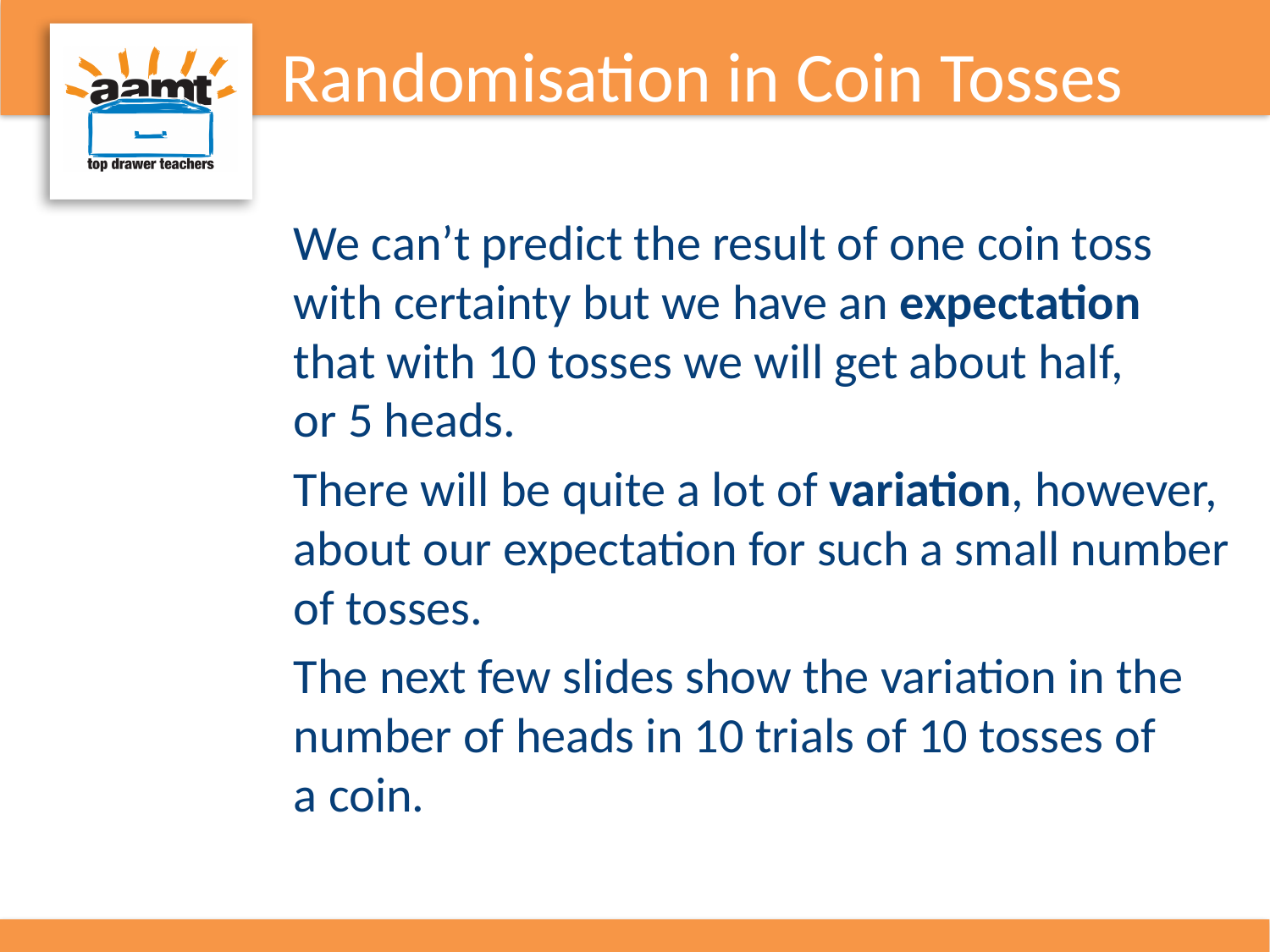

# Randomisation in Coin Tosses
We can’t predict the result of one coin toss with certainty but we have an expectation that with 10 tosses we will get about half,
or 5 heads.
There will be quite a lot of variation, however, about our expectation for such a small number of tosses.
The next few slides show the variation in the number of heads in 10 trials of 10 tosses of
a coin.